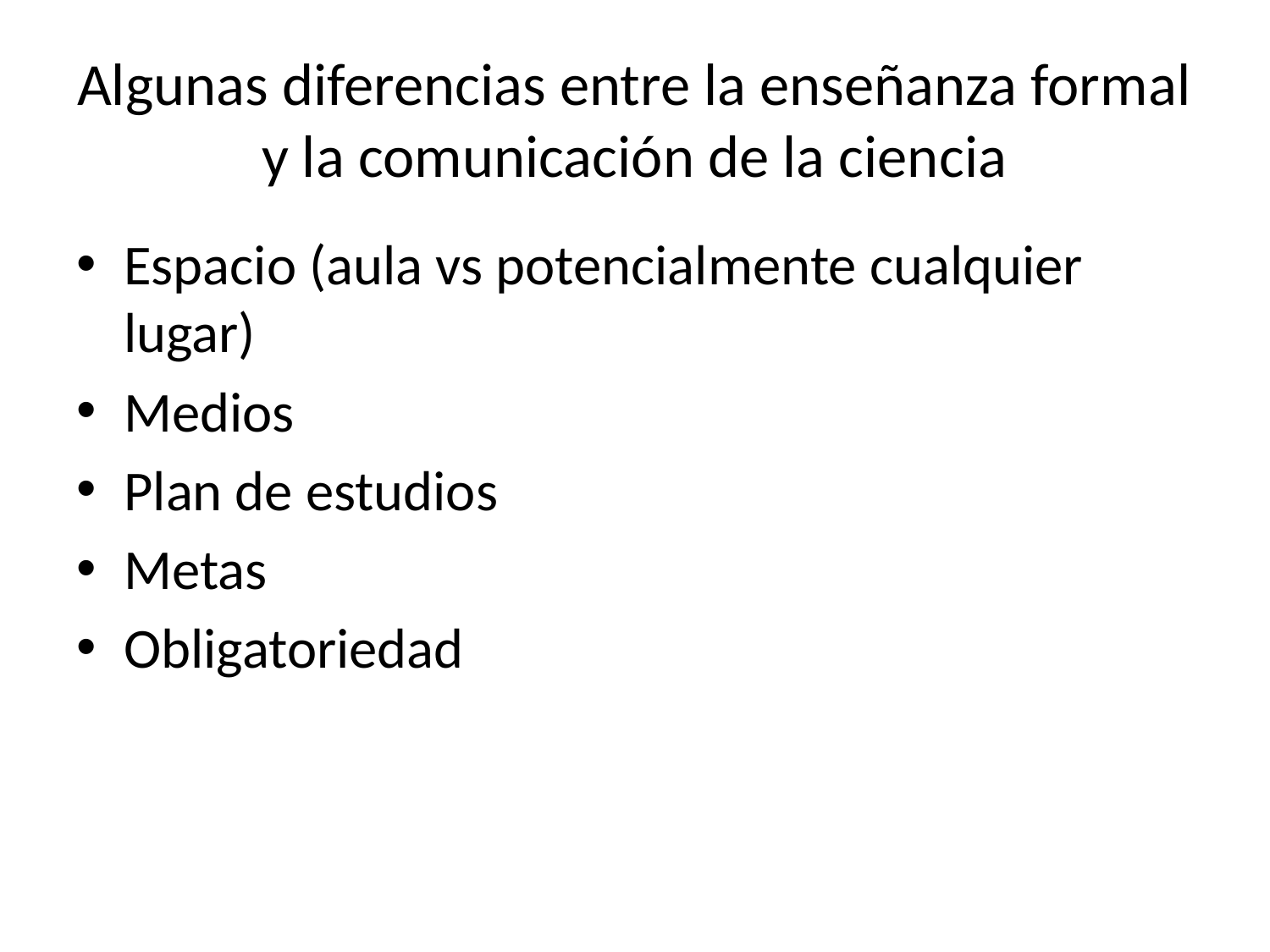

# Algunas diferencias entre la enseñanza formal y la comunicación de la ciencia
Espacio (aula vs potencialmente cualquier lugar)
Medios
Plan de estudios
Metas
Obligatoriedad